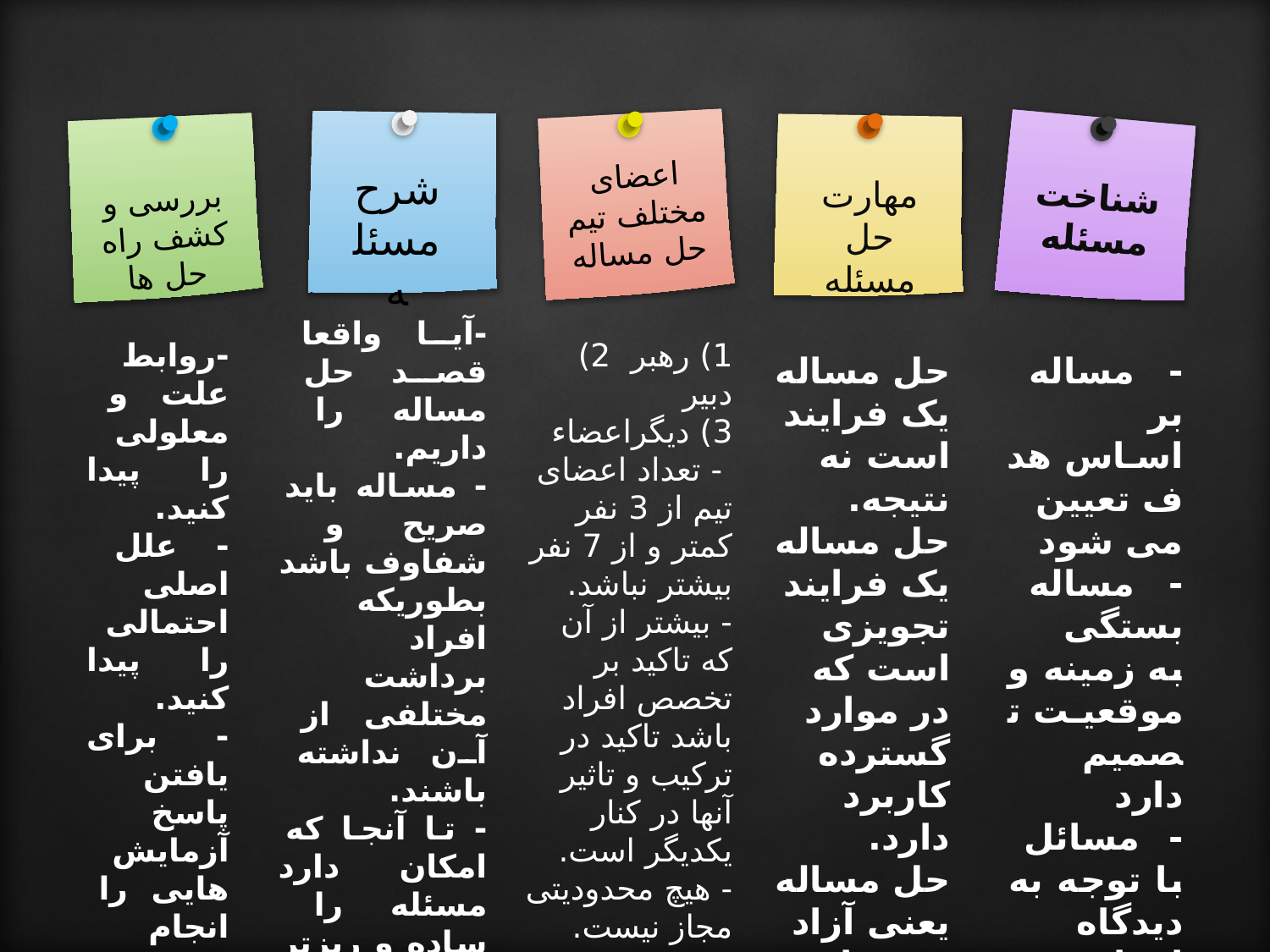

اعضای مختلف تیم حل مساله
شرح مسئله
مهارت حل مسئله
شناخت مسئله
بررسی و کشف راه حل ها
-آیا واقعا قصد حل مساله را داریم.
- مساله باید صریح و شفاوف باشد بطوریکه افراد برداشت مختلفی از آن نداشته باشند.
- تا آنجا که امکان دارد مسئله را ساده و ریزتر نماییم و از کلی نگری در طرح مسئله خوداری کنیم
-روابط علت و معلولی را پیدا کنید.
- علل اصلی احتمالی را پیدا کنید.
- برای یافتن پاسخ آزمایش هایی را انجام دهید.
1) رهبر  2) دبیر
3) دیگراعضاء
 - تعداد اعضای تیم از 3 نفر کمتر و از 7 نفر بیشتر نباشد.
- بیشتر از آن که تاکید بر تخصص افراد باشد تاکید در ترکیب و تاثیر آنها در کنار یکدیگر است.
- هیچ محدودیتی مجاز نیست.

حل مساله یک فرایند است نه نتیجه.
حل مساله یک فرایند تجویزی است که در موارد گسترده کاربرد دارد.
حل مساله یعنی آزاد شدن از قید مسئله.
- مساله بر اساس هدف تعیین می شود
- مساله بستگی به زمینه و موقعیت تصمیم دارد
- مسائل با توجه به دیدگاه افراد، متفاوت هستند